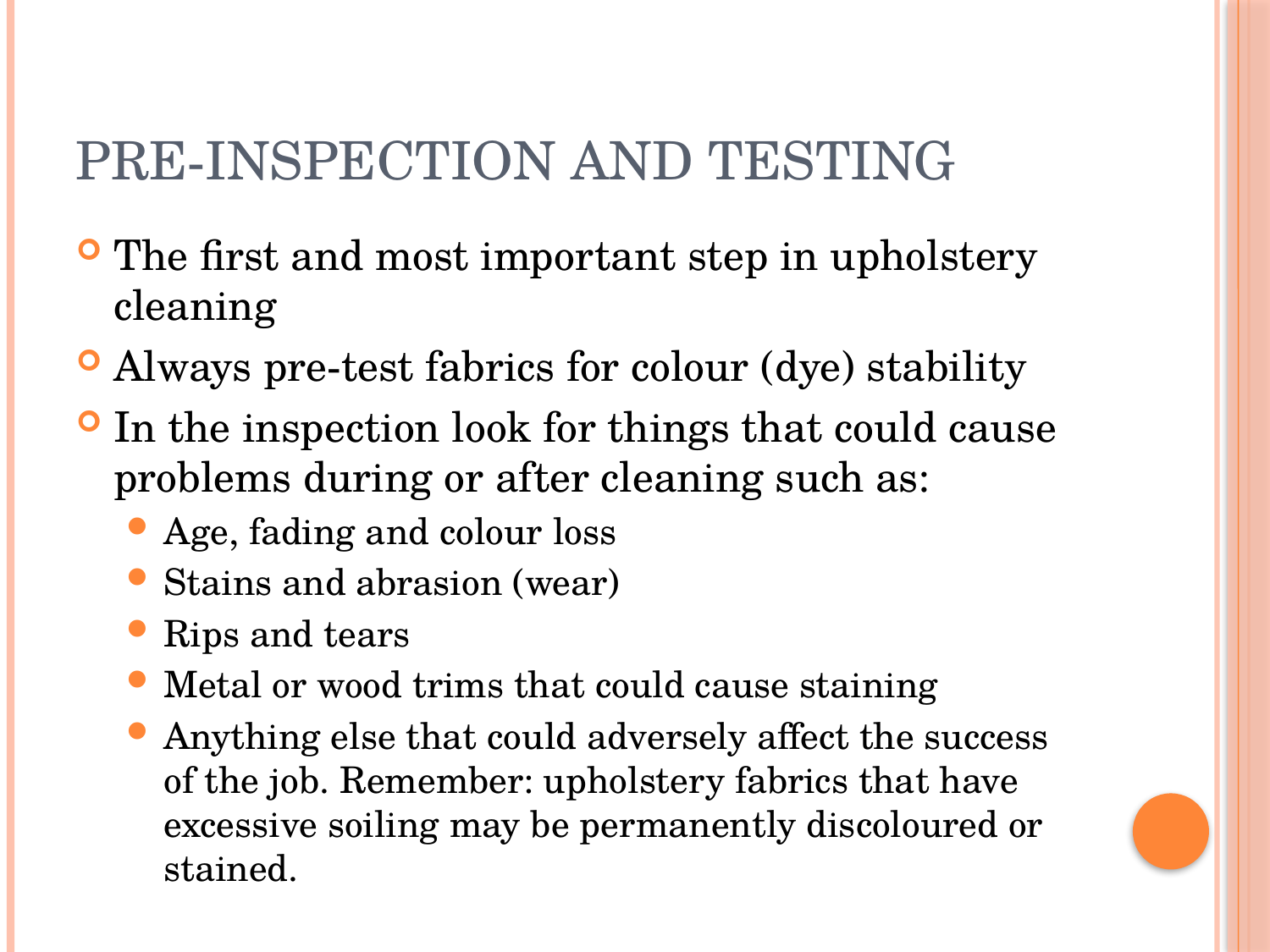

# Pre-inspection and testing
The first and most important step in upholstery cleaning
Always pre-test fabrics for colour (dye) stability
In the inspection look for things that could cause problems during or after cleaning such as:
Age, fading and colour loss
Stains and abrasion (wear)
Rips and tears
Metal or wood trims that could cause staining
Anything else that could adversely affect the success of the job. Remember: upholstery fabrics that have excessive soiling may be permanently discoloured or stained.